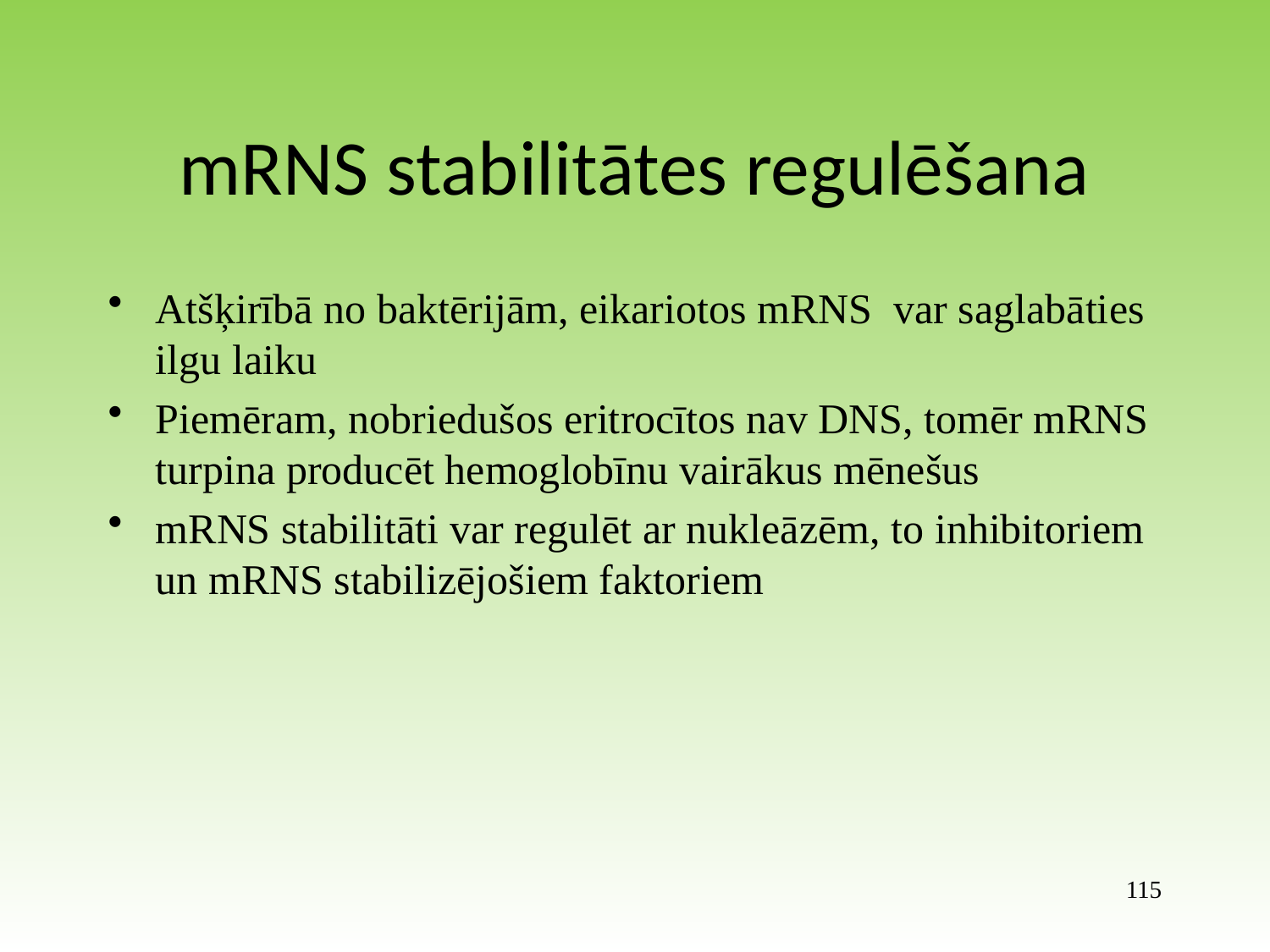

# mRNS stabilitātes regulēšana
Atšķirībā no baktērijām, eikariotos mRNS  var saglabāties ilgu laiku
Piemēram, nobriedušos eritrocītos nav DNS, tomēr mRNS turpina producēt hemoglobīnu vairākus mēnešus
mRNS stabilitāti var regulēt ar nukleāzēm, to inhibitoriem un mRNS stabilizējošiem faktoriem
115